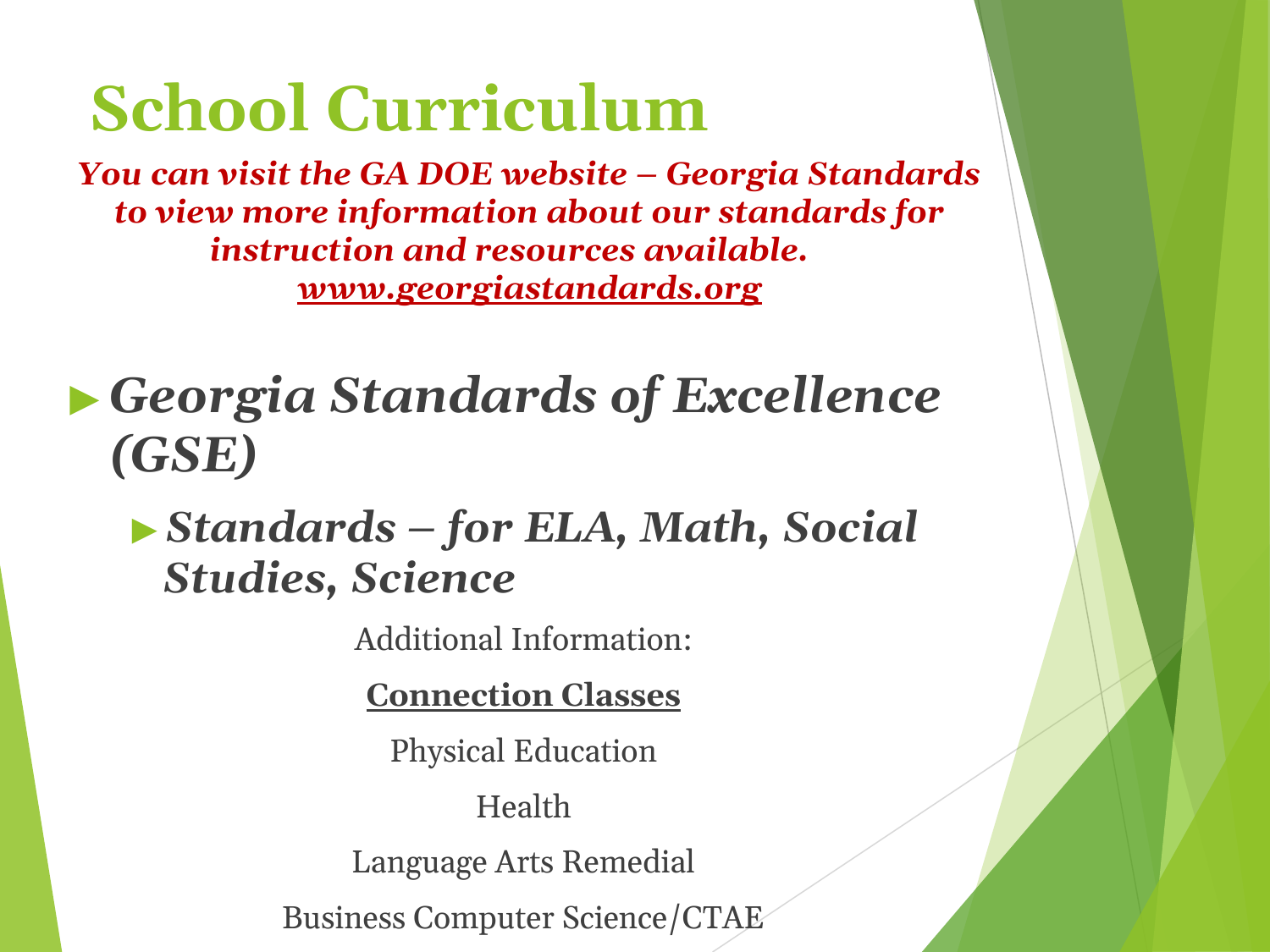

# School Curriculum
You can visit the GA DOE website – Georgia Standards to view more information about our standards for instruction and resources available.     www.georgiastandards.org

Georgia Standards of Excellence (GSE)
Standards – for ELA, Math, Social Studies, Science
Additional Information:
Connection Classes
Physical Education
Health
Language Arts Remedial
Business Computer Science/CTAE